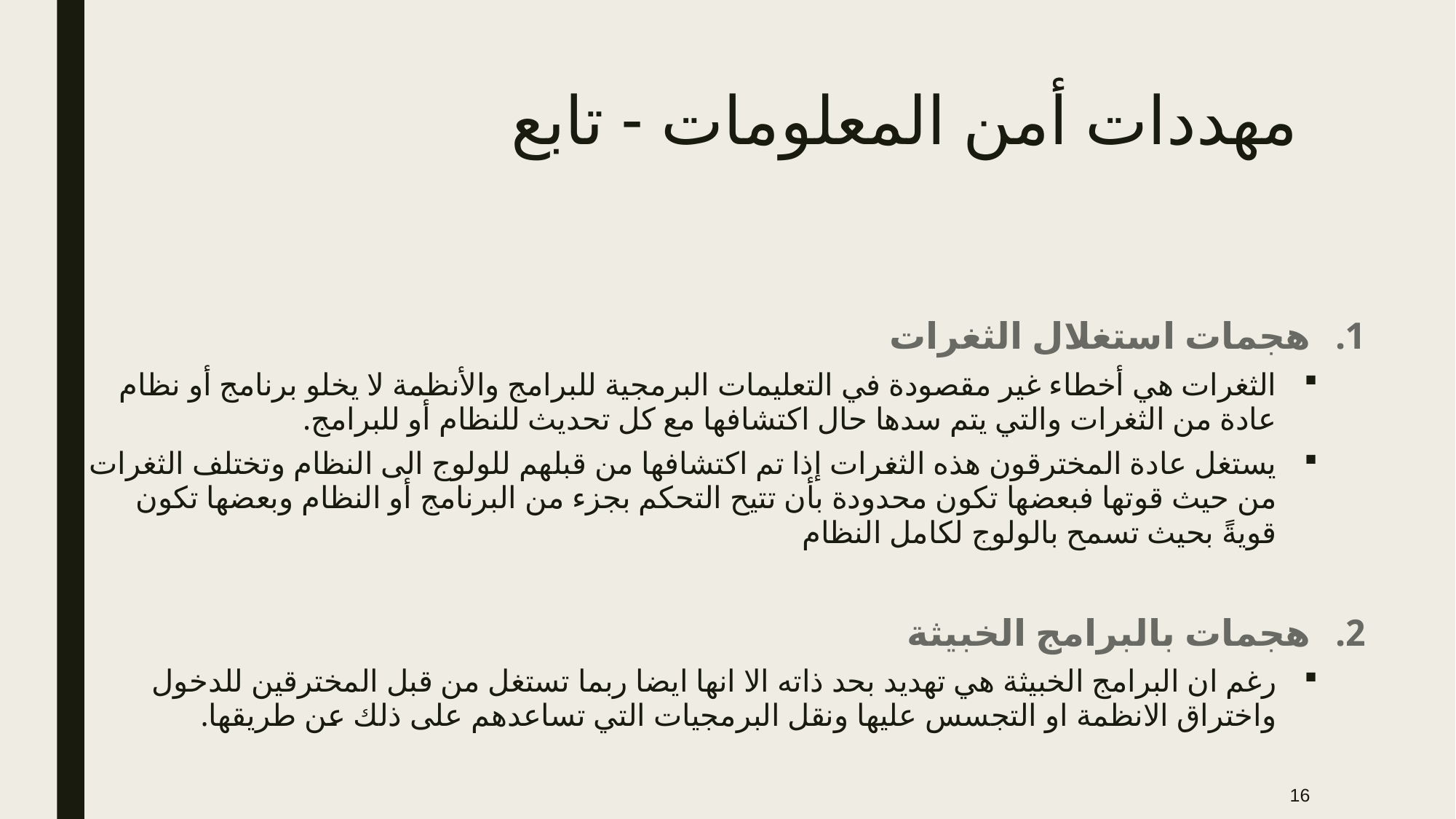

# مهددات أمن المعلومات - تابع
هجمات استغلال الثغرات
الثغرات هي أخطاء غير مقصودة في التعليمات البرمجية للبرامج والأنظمة ﻻ يخلو برنامج أو نظام عادة من الثغرات والتي يتم سدها حال اكتشافها مع كل تحديث للنظام أو للبرامج.
يستغل عادة المخترقون هذه الثغرات إذا تم اكتشافها من قبلهم للولوج الى النظام وتختلف الثغرات من حيث قوتها فبعضها تكون محدودة بأن تتيح التحكم بجزء من البرنامج أو النظام وبعضها تكون قويةً بحيث تسمح بالولوج لكامل النظام

هجمات بالبرامج الخبيثة
رغم ان البرامج الخبيثة هي تهديد بحد ذاته الا انها ايضا ربما تستغل من قبل المخترقين للدخول واختراق الانظمة او التجسس عليها ونقل البرمجيات التي تساعدهم على ذلك عن طريقها.

16